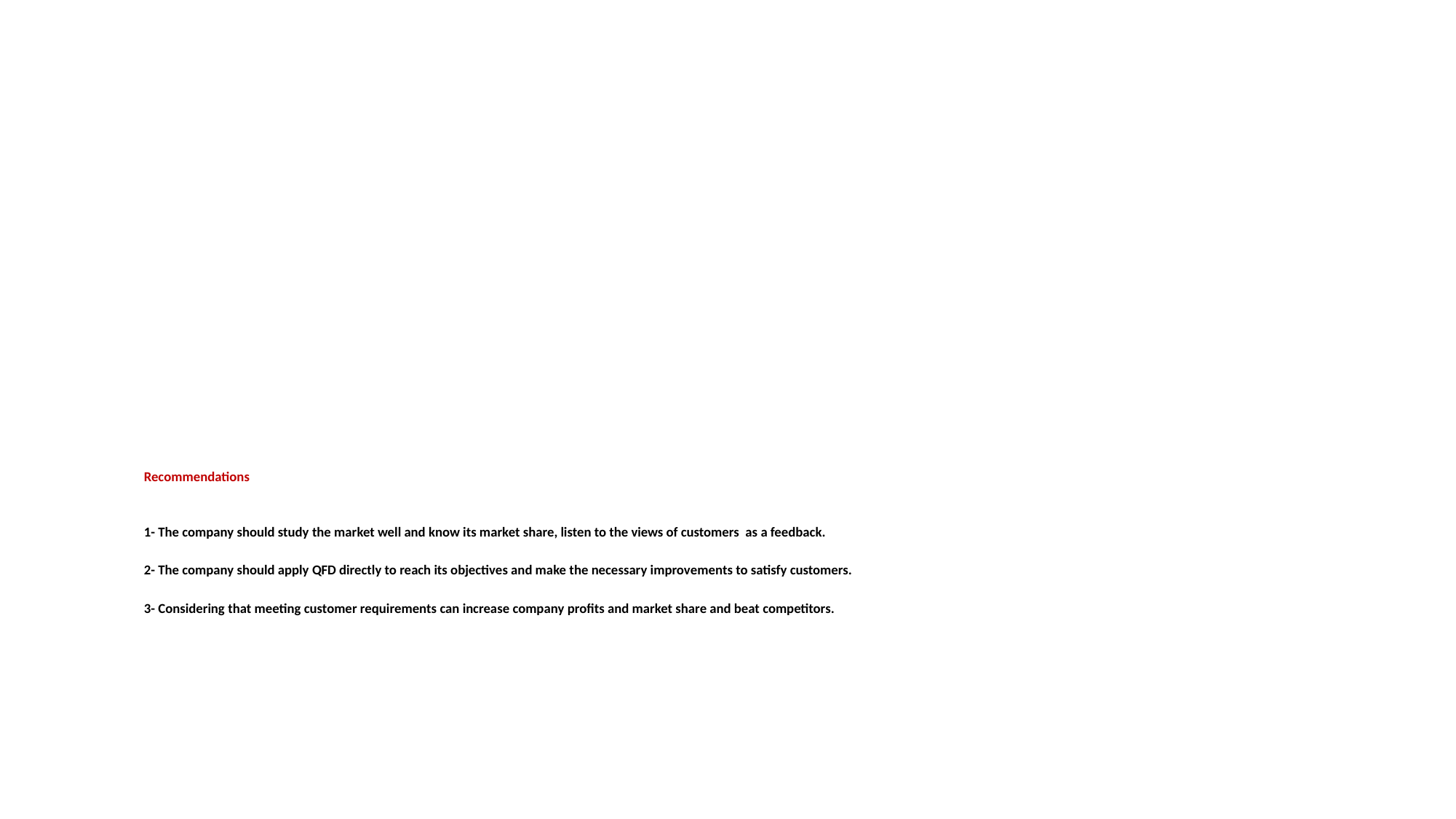

Recommendations

1- The company should study the market well and know its market share, listen to the views of customers  as a feedback.

2- The company should apply QFD directly to reach its objectives and make the necessary improvements to satisfy customers.

3- Considering that meeting customer requirements can increase company profits and market share and beat competitors.